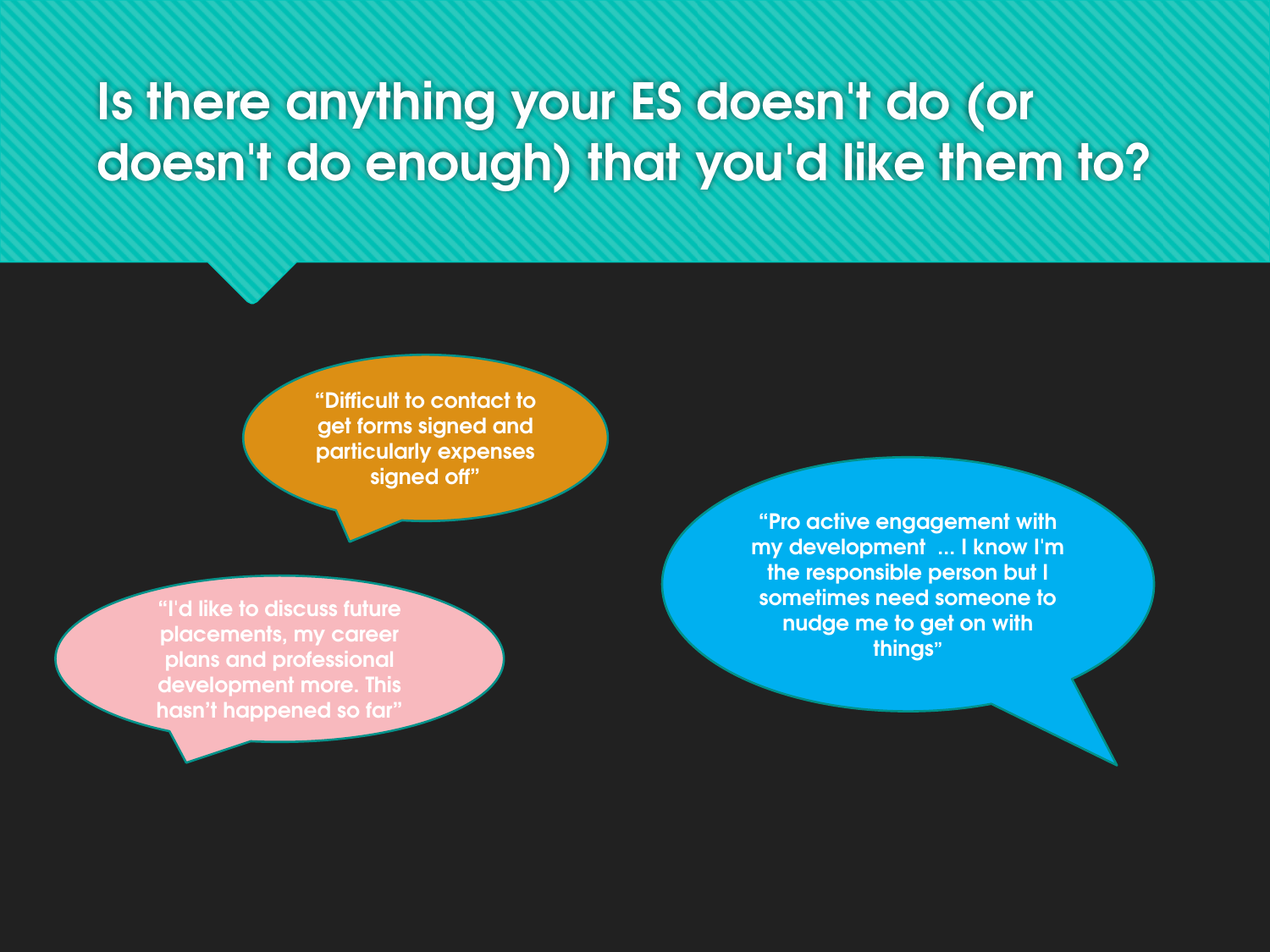

# Is there anything your ES doesn't do (or doesn't do enough) that you'd like them to?
“Difficult to contact to get forms signed and particularly expenses signed off”
“Pro active engagement with my development  ... I know I'm the responsible person but I sometimes need someone to nudge me to get on with things”
“I'd like to discuss future placements, my career plans and professional development more. This hasn’t happened so far”